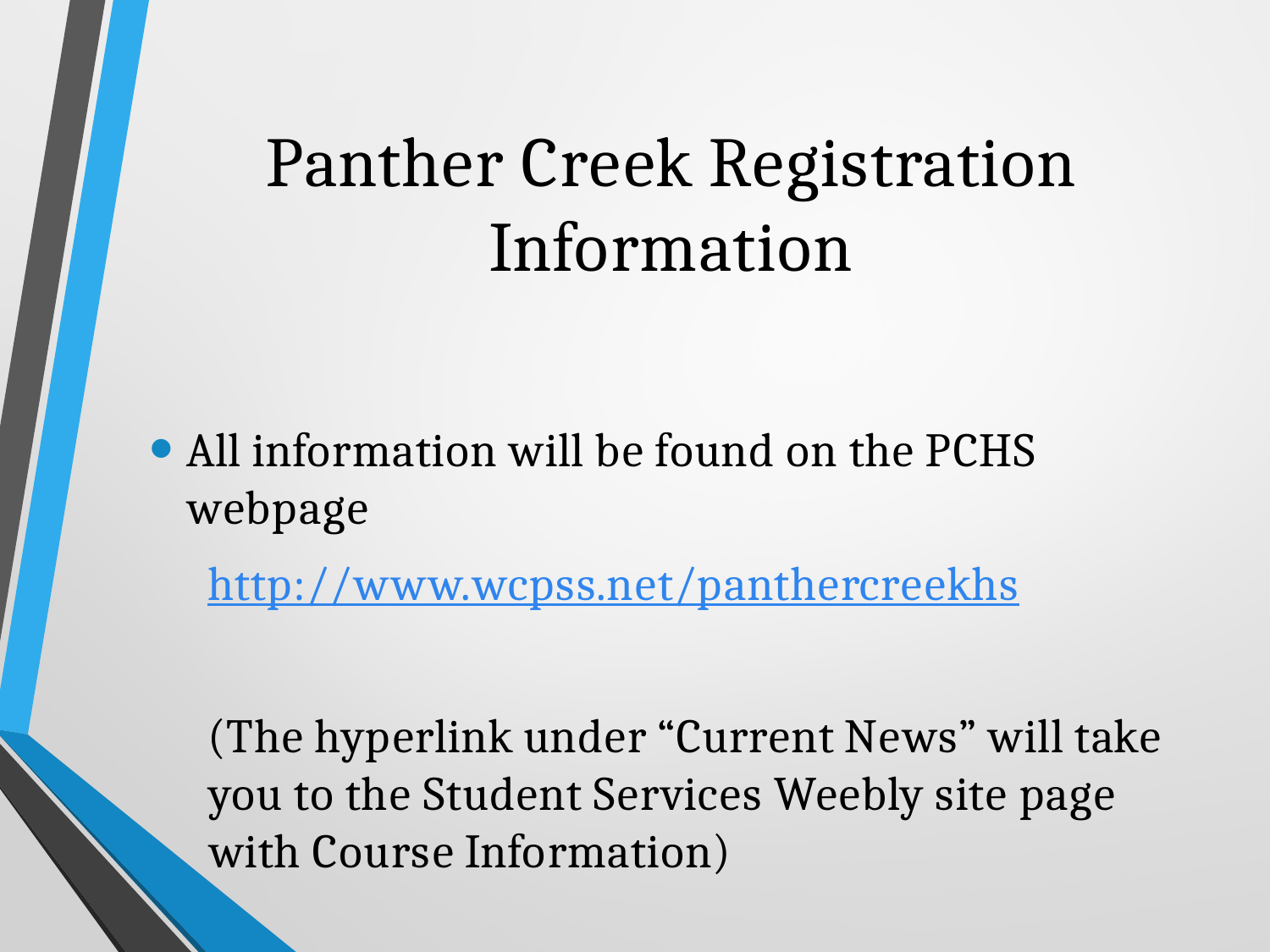

# Panther Creek Registration Information
All information will be found on the PCHS webpage
http://www.wcpss.net/panthercreekhs

(The hyperlink under “Current News” will take you to the Student Services Weebly site page with Course Information)